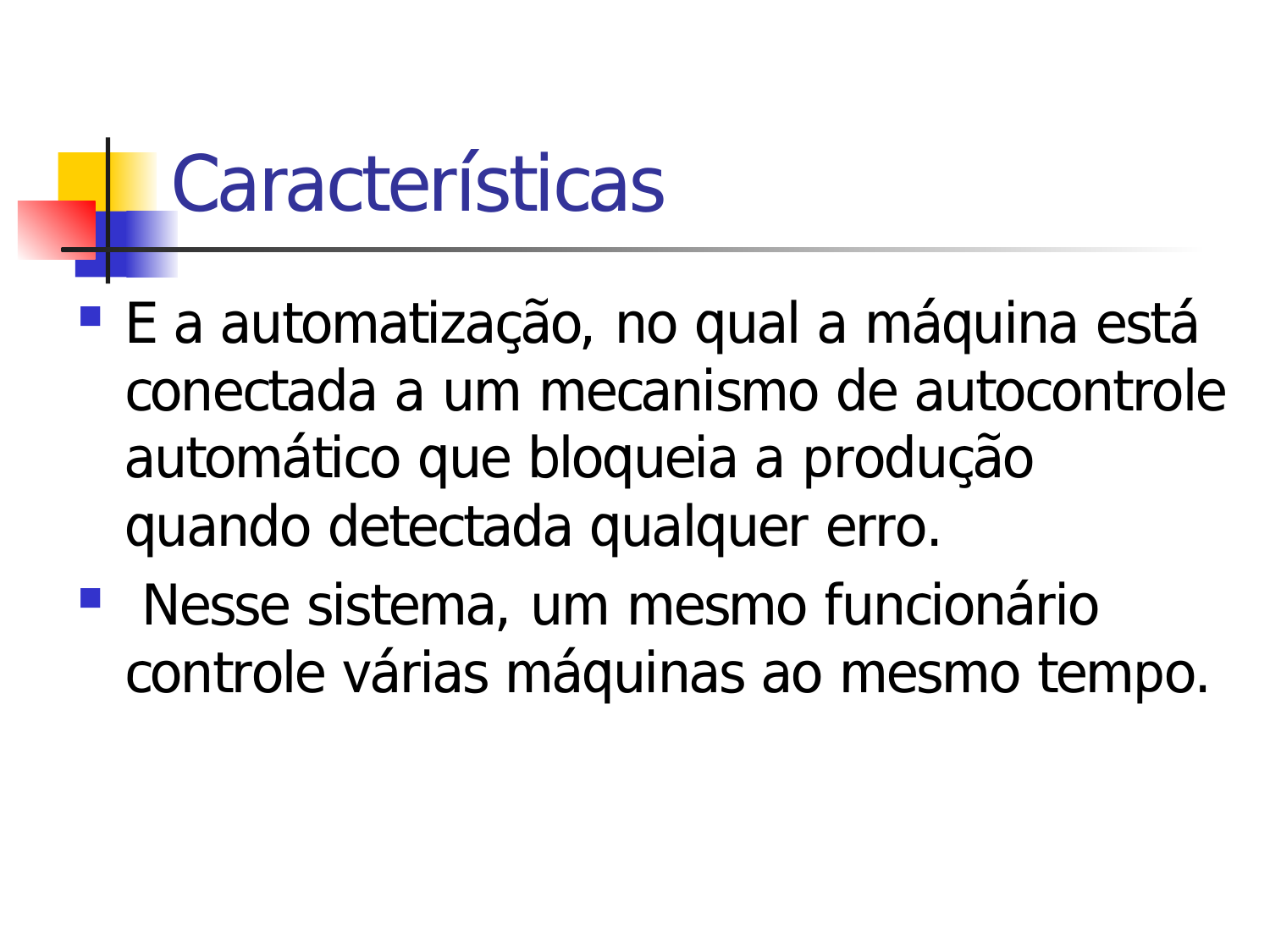

# Características
E a automatização, no qual a máquina está conectada a um mecanismo de autocontrole automático que bloqueia a produção quando detectada qualquer erro.
 Nesse sistema, um mesmo funcionário controle várias máquinas ao mesmo tempo.